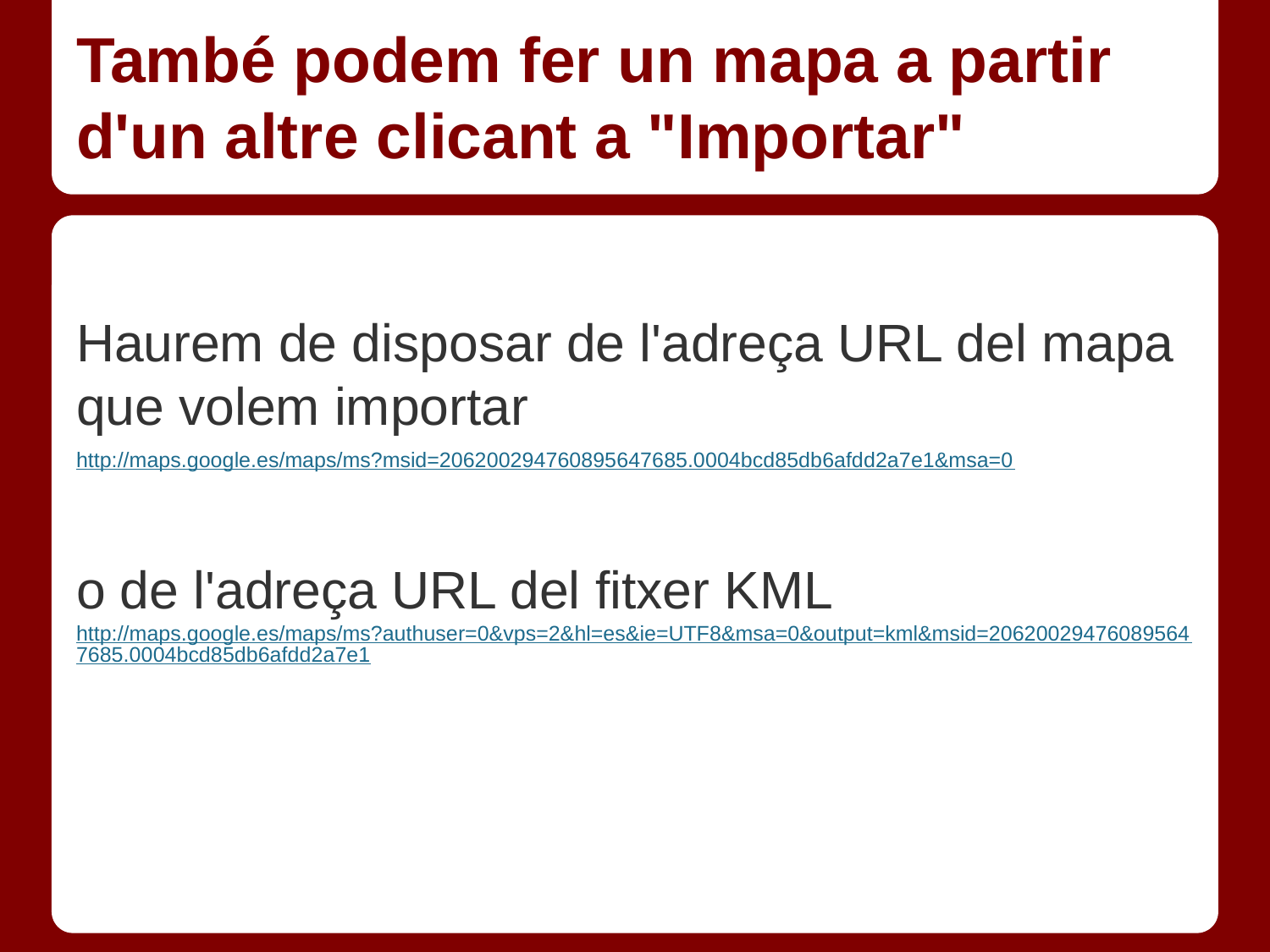

# També podem fer un mapa a partir d'un altre clicant a "Importar"

Haurem de disposar de l'adreça URL del mapa que volem importar
http://maps.google.es/maps/ms?msid=206200294760895647685.0004bcd85db6afdd2a7e1&msa=0

o de l'adreça URL del fitxer KML
http://maps.google.es/maps/ms?authuser=0&vps=2&hl=es&ie=UTF8&msa=0&output=kml&msid=206200294760895647685.0004bcd85db6afdd2a7e1